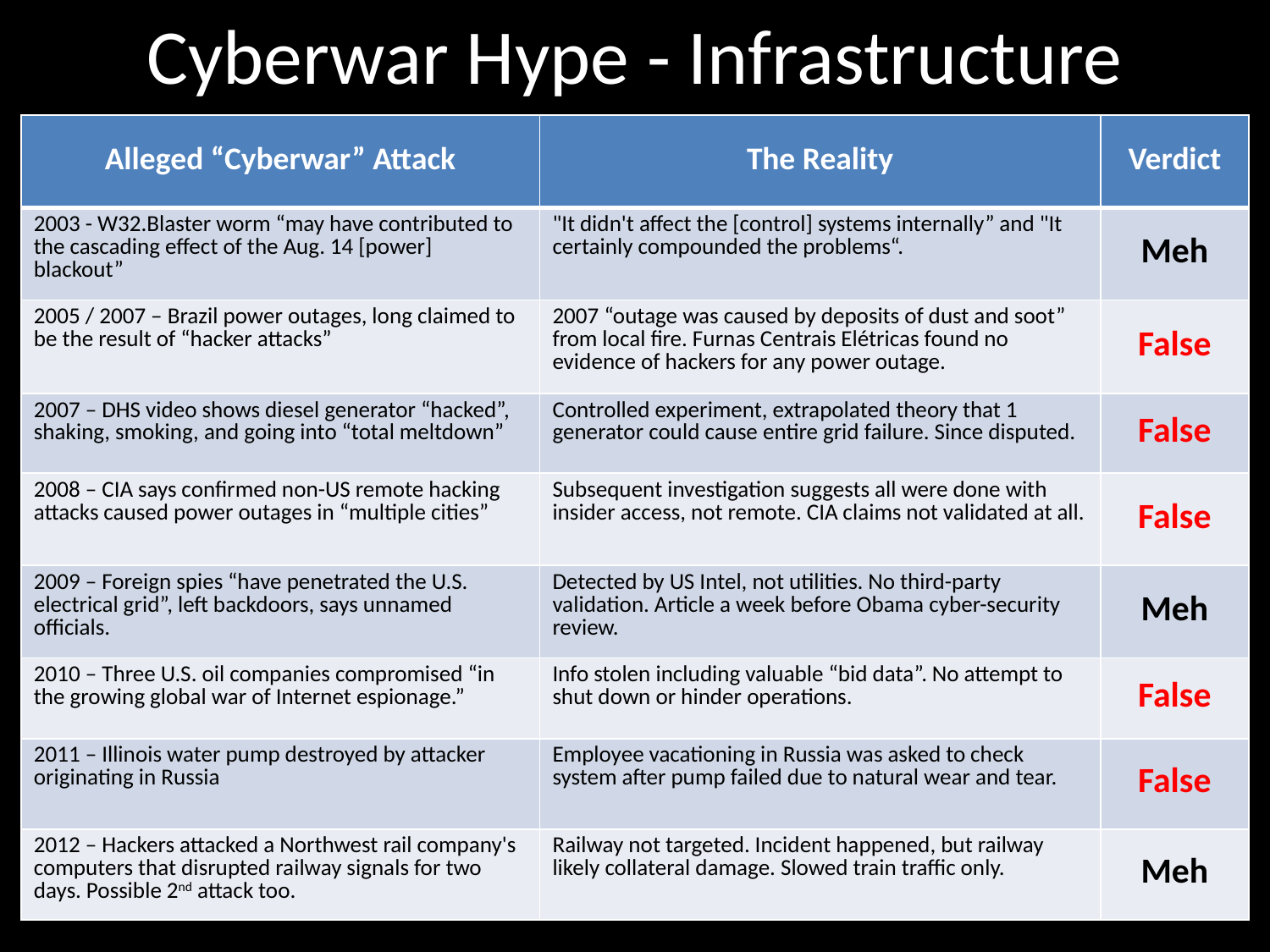

# Cyberwar Hype - Infrastructure
| Alleged “Cyberwar” Attack | The Reality | Verdict |
| --- | --- | --- |
| 2003 - W32.Blaster worm “may have contributed to the cascading effect of the Aug. 14 [power] blackout” | "It didn't affect the [control] systems internally” and "It certainly compounded the problems“. | Meh |
| 2005 / 2007 – Brazil power outages, long claimed to be the result of “hacker attacks” | 2007 “outage was caused by deposits of dust and soot” from local fire. Furnas Centrais Elétricas found no evidence of hackers for any power outage. | False |
| 2007 – DHS video shows diesel generator “hacked”, shaking, smoking, and going into “total meltdown” | Controlled experiment, extrapolated theory that 1 generator could cause entire grid failure. Since disputed. | False |
| 2008 – CIA says confirmed non-US remote hacking attacks caused power outages in “multiple cities” | Subsequent investigation suggests all were done with insider access, not remote. CIA claims not validated at all. | False |
| 2009 – Foreign spies “have penetrated the U.S. electrical grid”, left backdoors, says unnamed officials. | Detected by US Intel, not utilities. No third-party validation. Article a week before Obama cyber-security review. | Meh |
| 2010 – Three U.S. oil companies compromised “in the growing global war of Internet espionage.” | Info stolen including valuable “bid data”. No attempt to shut down or hinder operations. | False |
| 2011 – Illinois water pump destroyed by attacker originating in Russia | Employee vacationing in Russia was asked to check system after pump failed due to natural wear and tear. | False |
| 2012 – Hackers attacked a Northwest rail company's computers that disrupted railway signals for two days. Possible 2nd attack too. | Railway not targeted. Incident happened, but railway likely collateral damage. Slowed train traffic only. | Meh |